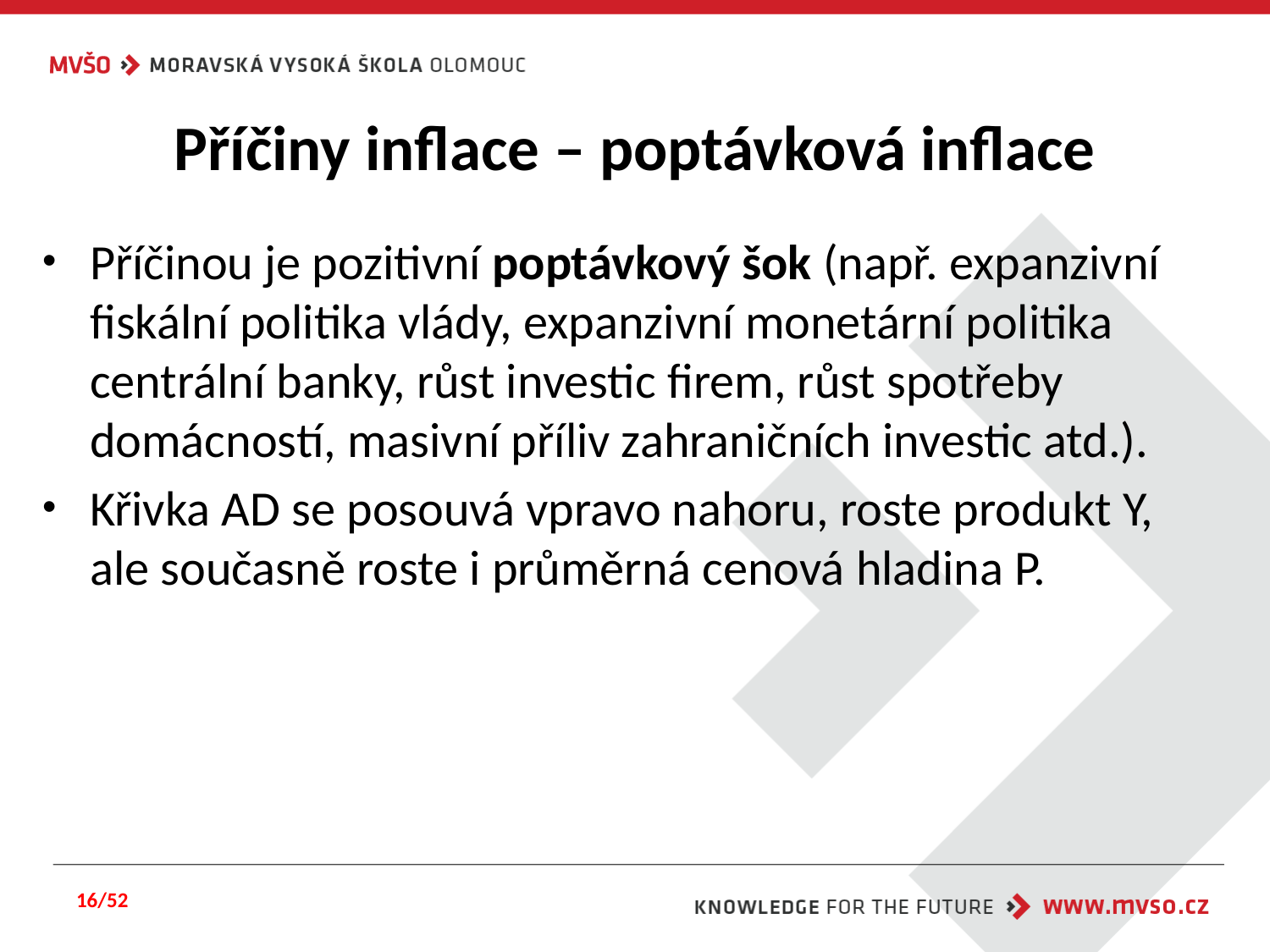

# Příčiny inflace – poptávková inflace
Příčinou je pozitivní poptávkový šok (např. expanzivní fiskální politika vlády, expanzivní monetární politika centrální banky, růst investic firem, růst spotřeby domácností, masivní příliv zahraničních investic atd.).
Křivka AD se posouvá vpravo nahoru, roste produkt Y, ale současně roste i průměrná cenová hladina P.

16/52